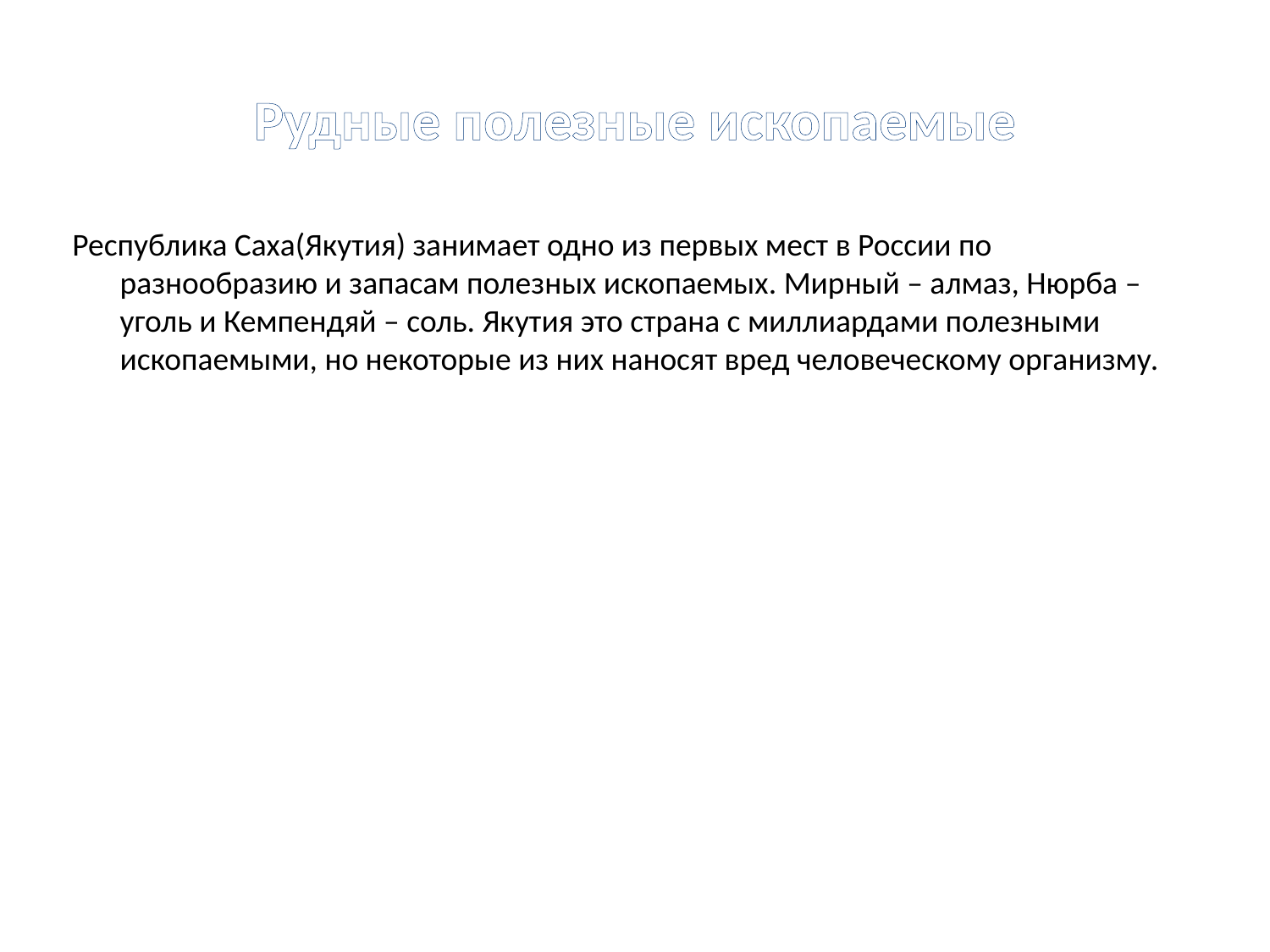

# Рудные полезные ископаемые
Республика Саха(Якутия) занимает одно из первых мест в России по разнообразию и запасам полезных ископаемых. Мирный – алмаз, Нюрба – уголь и Кемпендяй – соль. Якутия это страна с миллиардами полезными ископаемыми, но некоторые из них наносят вред человеческому организму.